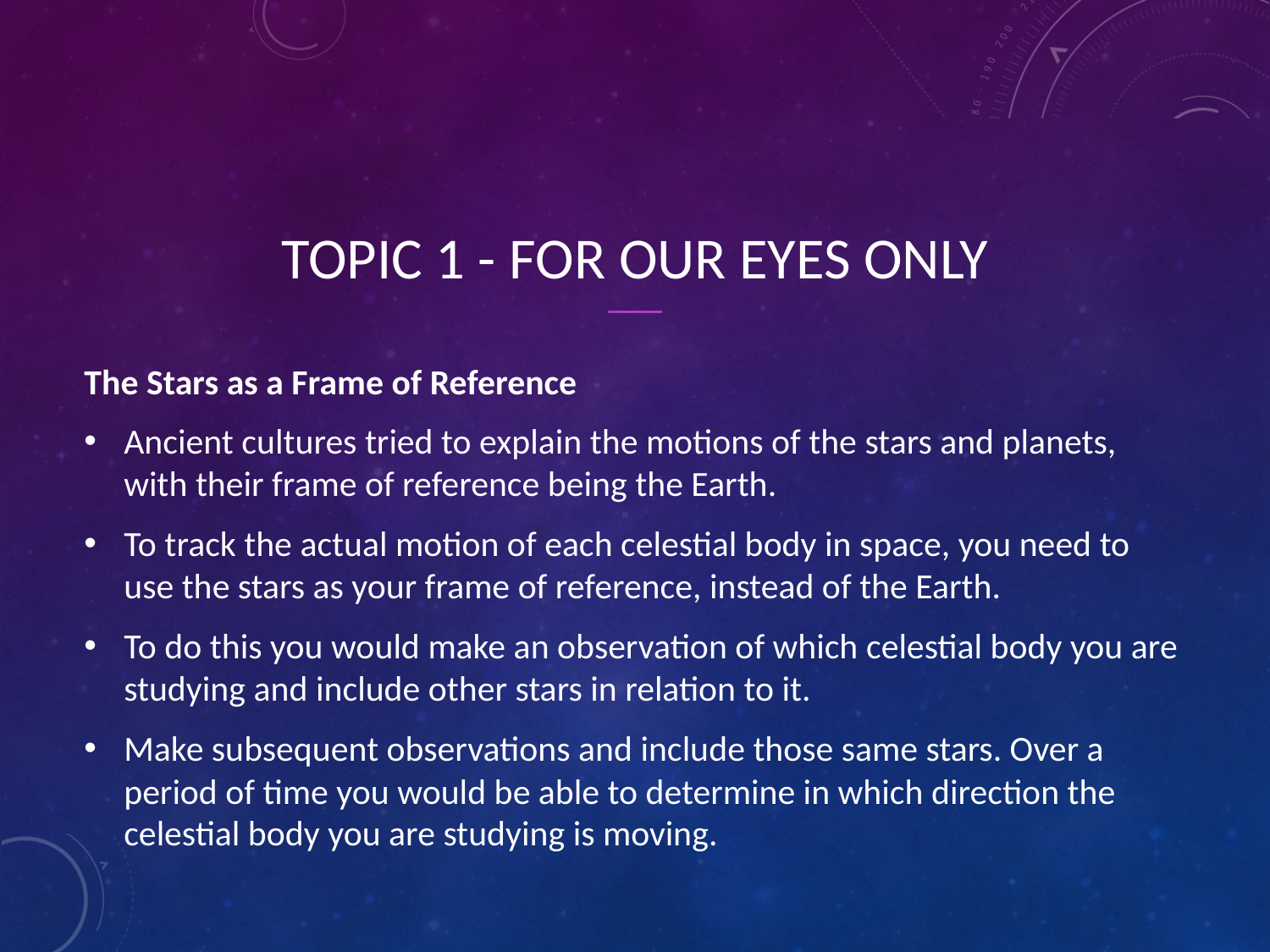

# Topic 1 - For Our Eyes Only
The Stars as a Frame of Reference
Ancient cultures tried to explain the motions of the stars and planets, with their frame of reference being the Earth.
To track the actual motion of each celestial body in space, you need to use the stars as your frame of reference, instead of the Earth.
To do this you would make an observation of which celestial body you are studying and include other stars in relation to it.
Make subsequent observations and include those same stars. Over a period of time you would be able to determine in which direction the celestial body you are studying is moving.